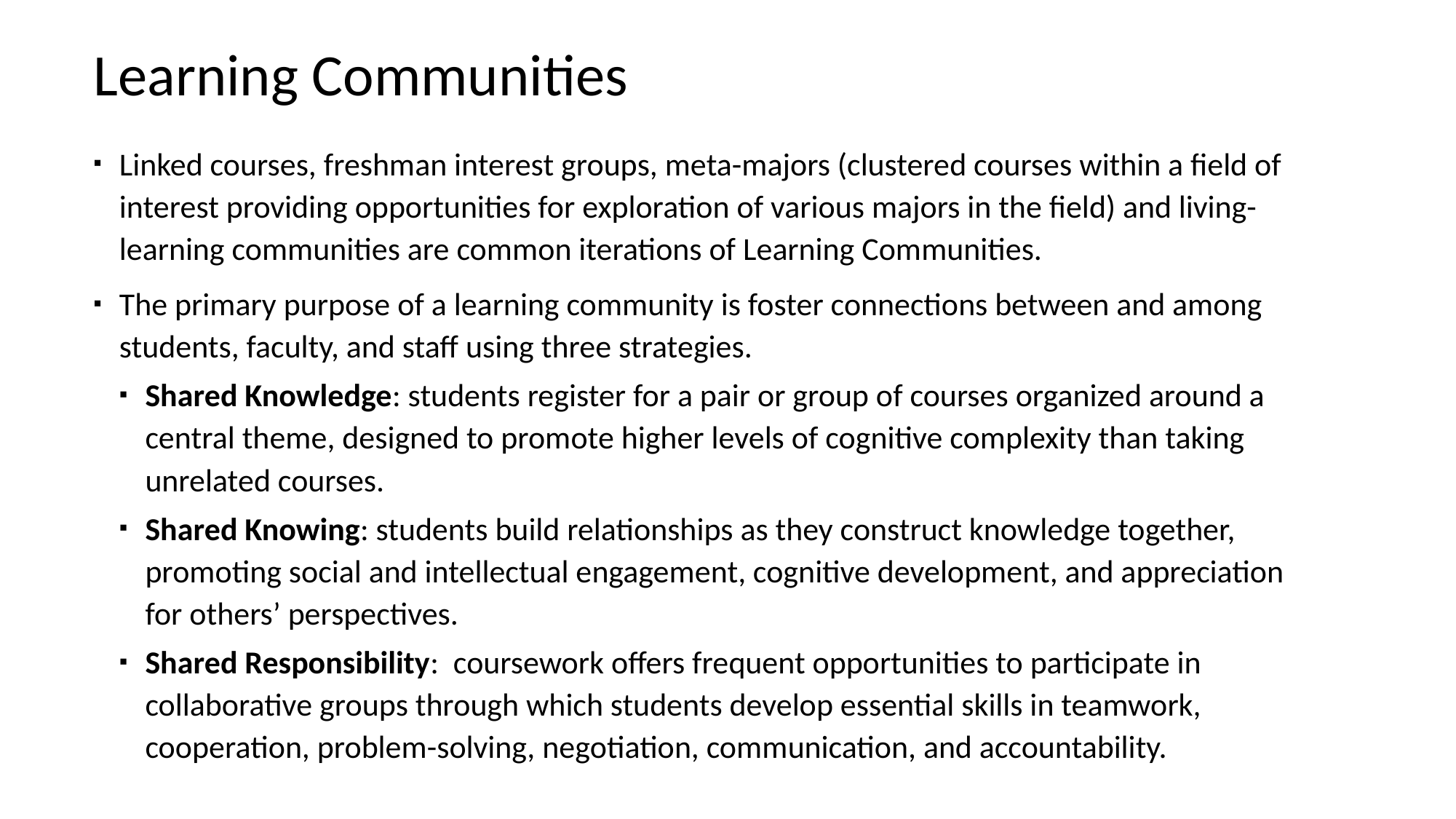

# Learning Communities
Linked courses, freshman interest groups, meta-majors (clustered courses within a field of interest providing opportunities for exploration of various majors in the field) and living-learning communities are common iterations of Learning Communities.
The primary purpose of a learning community is foster connections between and among students, faculty, and staff using three strategies.
Shared Knowledge: students register for a pair or group of courses organized around a central theme, designed to promote higher levels of cognitive complexity than taking unrelated courses.
Shared Knowing: students build relationships as they construct knowledge together, promoting social and intellectual engagement, cognitive development, and appreciation for others’ perspectives.
Shared Responsibility:  coursework offers frequent opportunities to participate in collaborative groups through which students develop essential skills in teamwork, cooperation, problem-solving, negotiation, communication, and accountability.